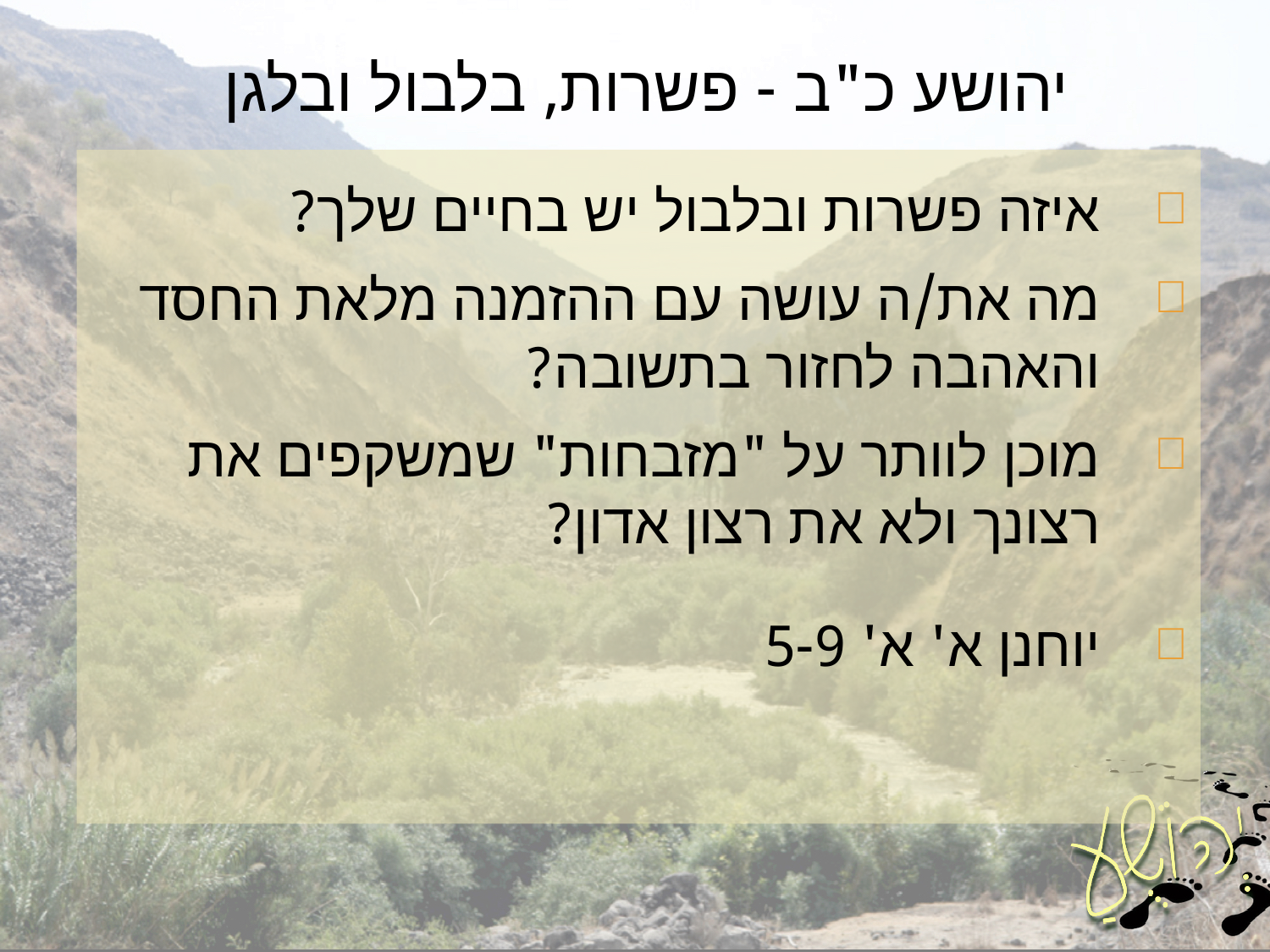

# יהושע כ"ב - פשרות, בלבול ובלגן
איזה פשרות ובלבול יש בחיים שלך?
מה את/ה עושה עם ההזמנה מלאת החסד והאהבה לחזור בתשובה?
מוכן לוותר על "מזבחות" שמשקפים את רצונך ולא את רצון אדון?
יוחנן א' א' 5-9